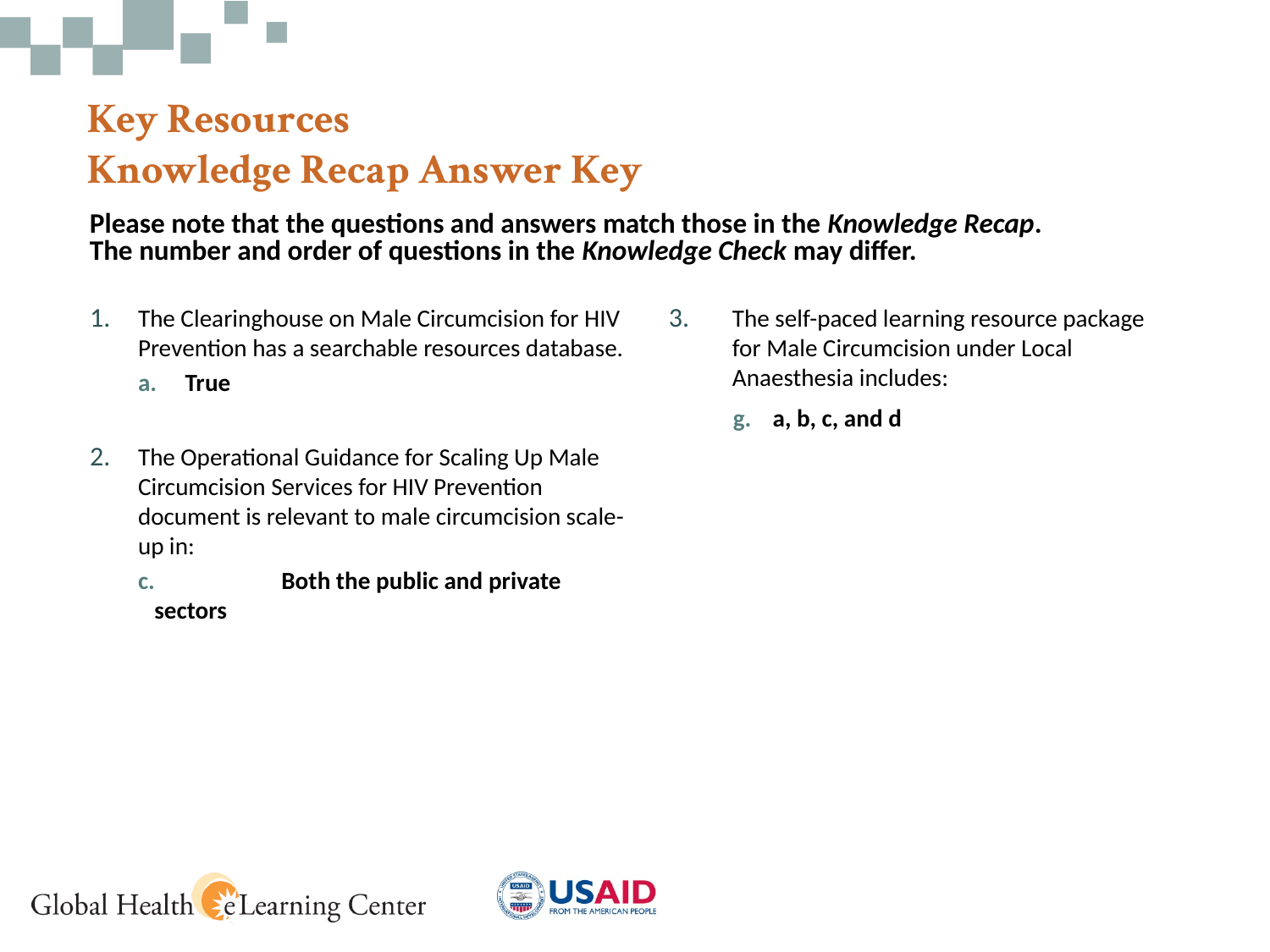

Key Resources
Knowledge Recap Answer Key
Please note that the questions and answers match those in the Knowledge Recap. The number and order of questions in the Knowledge Check may differ.
The Clearinghouse on Male Circumcision for HIV Prevention has a searchable resources database.
True

The Operational Guidance for Scaling Up Male Circumcision Services for HIV Prevention document is relevant to male circumcision scale-up in:
c.	Both the public and private sectors
The self-paced learning resource package for Male Circumcision under Local Anaesthesia includes:
a, b, c, and d